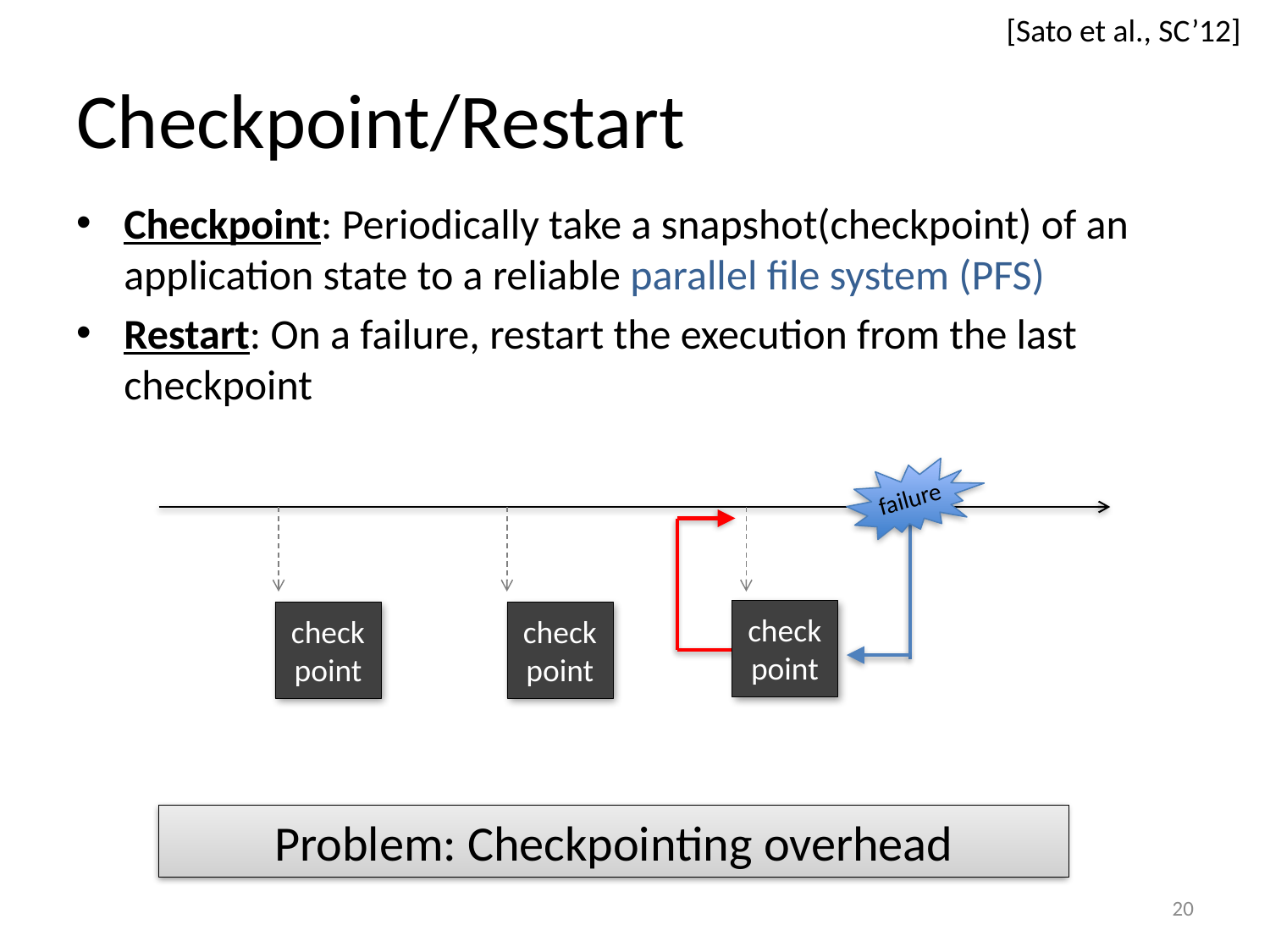

[Sato et al., SC’12]
# Checkpoint/Restart
Checkpoint: Periodically take a snapshot(checkpoint) of an application state to a reliable parallel file system (PFS)
Restart: On a failure, restart the execution from the last checkpoint

failure
checkpoint
checkpoint
checkpoint
Problem: Checkpointing overhead
20